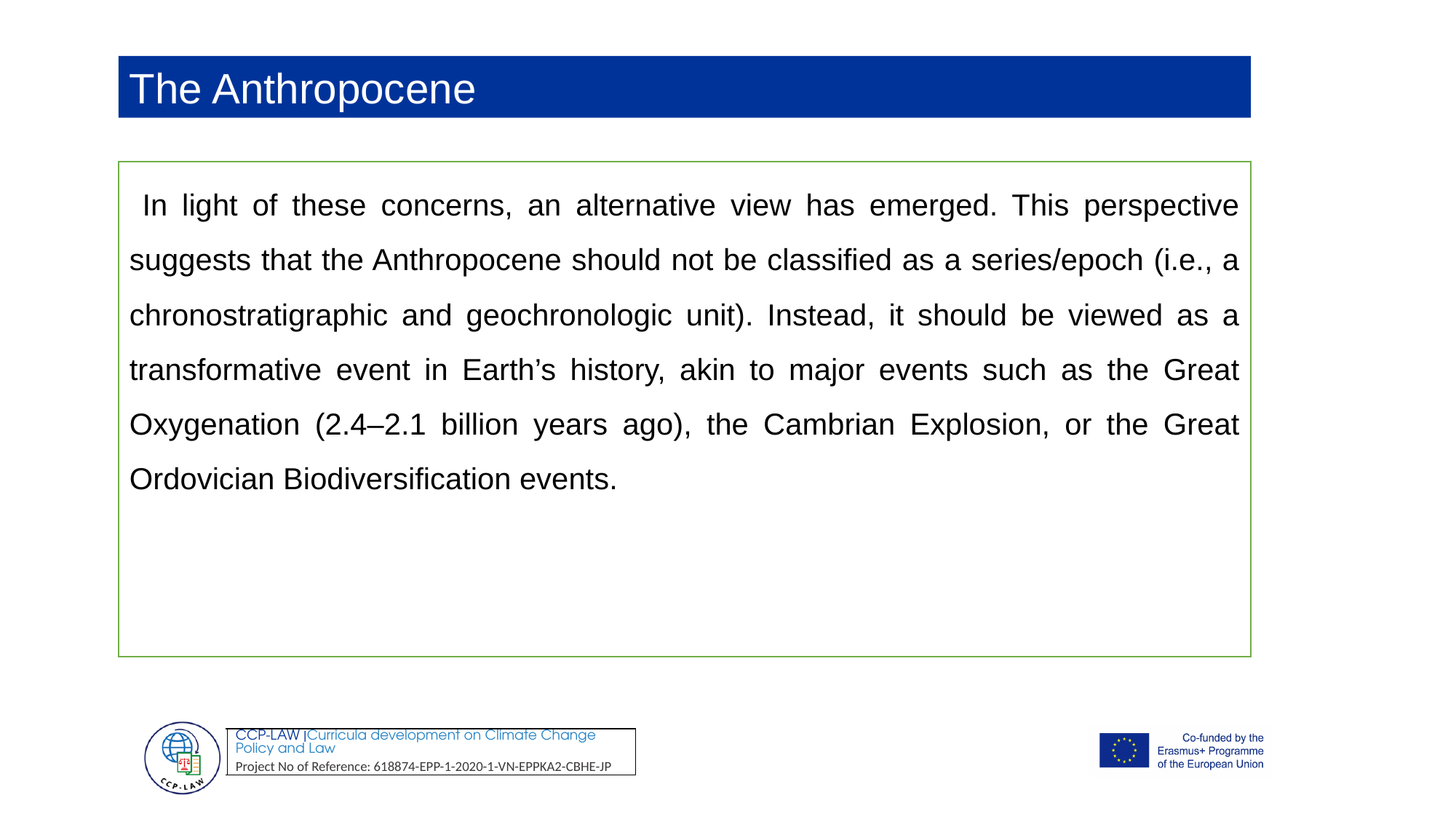

The Anthropocene
 In light of these concerns, an alternative view has emerged. This perspective suggests that the Anthropocene should not be classified as a series/epoch (i.e., a chronostratigraphic and geochronologic unit). Instead, it should be viewed as a transformative event in Earth’s history, akin to major events such as the Great Oxygenation (2.4–2.1 billion years ago), the Cambrian Explosion, or the Great Ordovician Biodiversification events.